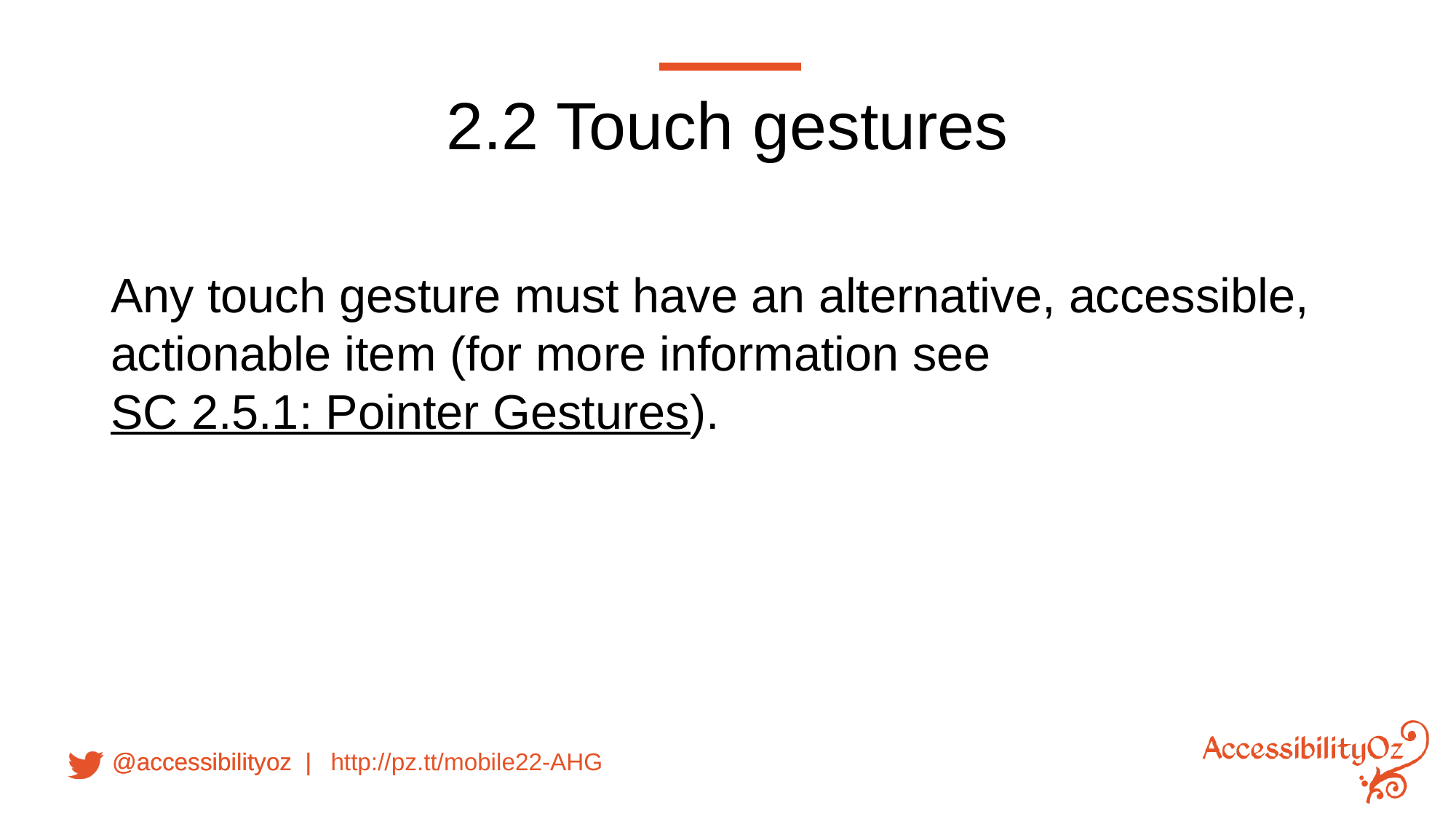

2.2 Touch gestures
Any touch gesture must have an alternative, accessible, actionable item (for more information see SC 2.5.1: Pointer Gestures).